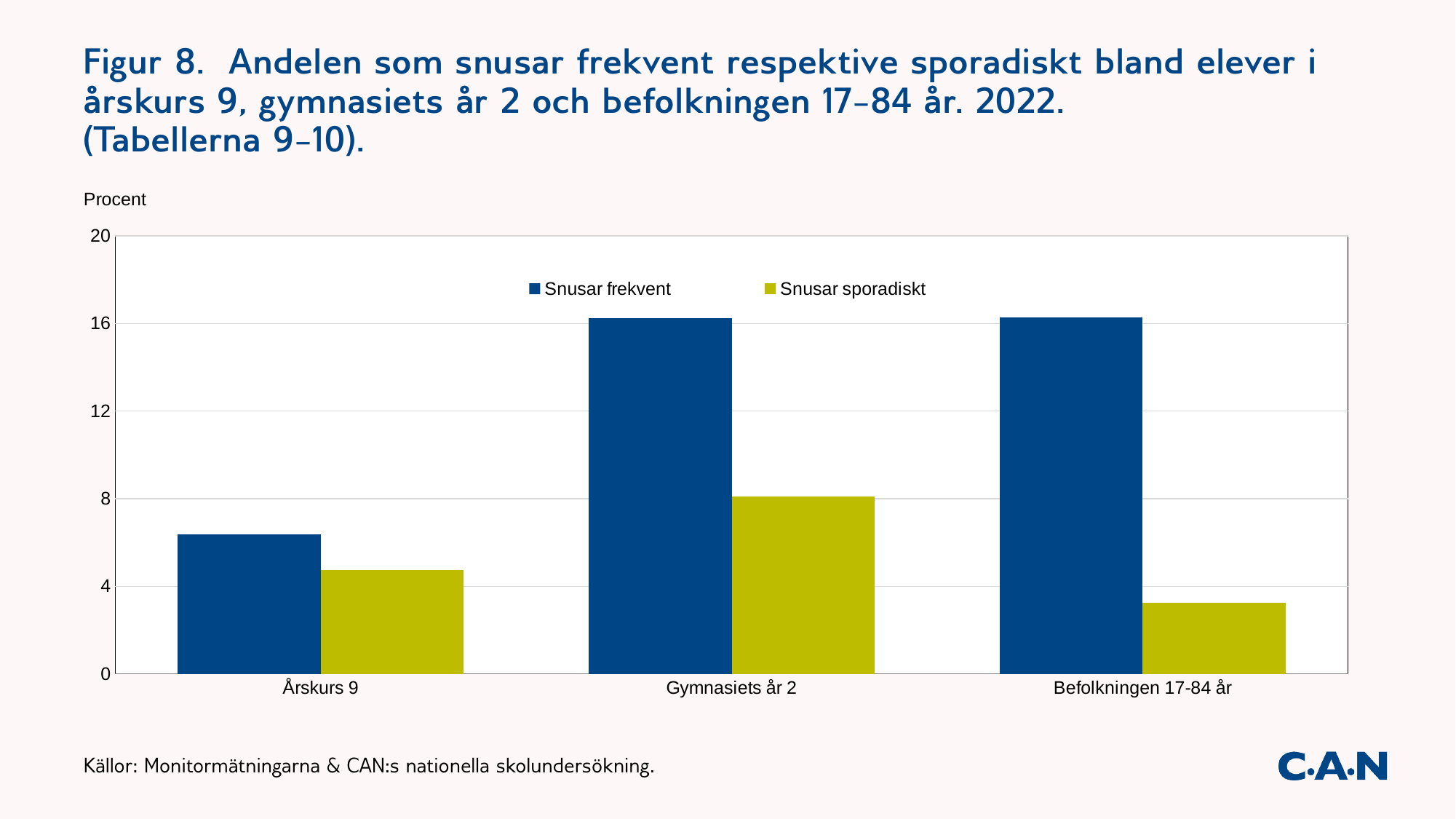

# Figur 8.  Andelen som snusar frekvent respektive sporadiskt bland elever i årskurs 9, gymnasiets år 2 och befolkningen 17–84 år. 2022. (Tabellerna 9–10).

### Chart

| Category | Snusar frekvent | Snusar sporadiskt |
|---|---|---|
| Årskurs 9 | 6.38 | 4.75 |
| Gymnasiets år 2 | 16.23 | 8.1 |
| Befolkningen 17-84 år | 16.27 | 3.23 |
Källor: Monitormätningarna & CAN:s nationella skolundersökning.